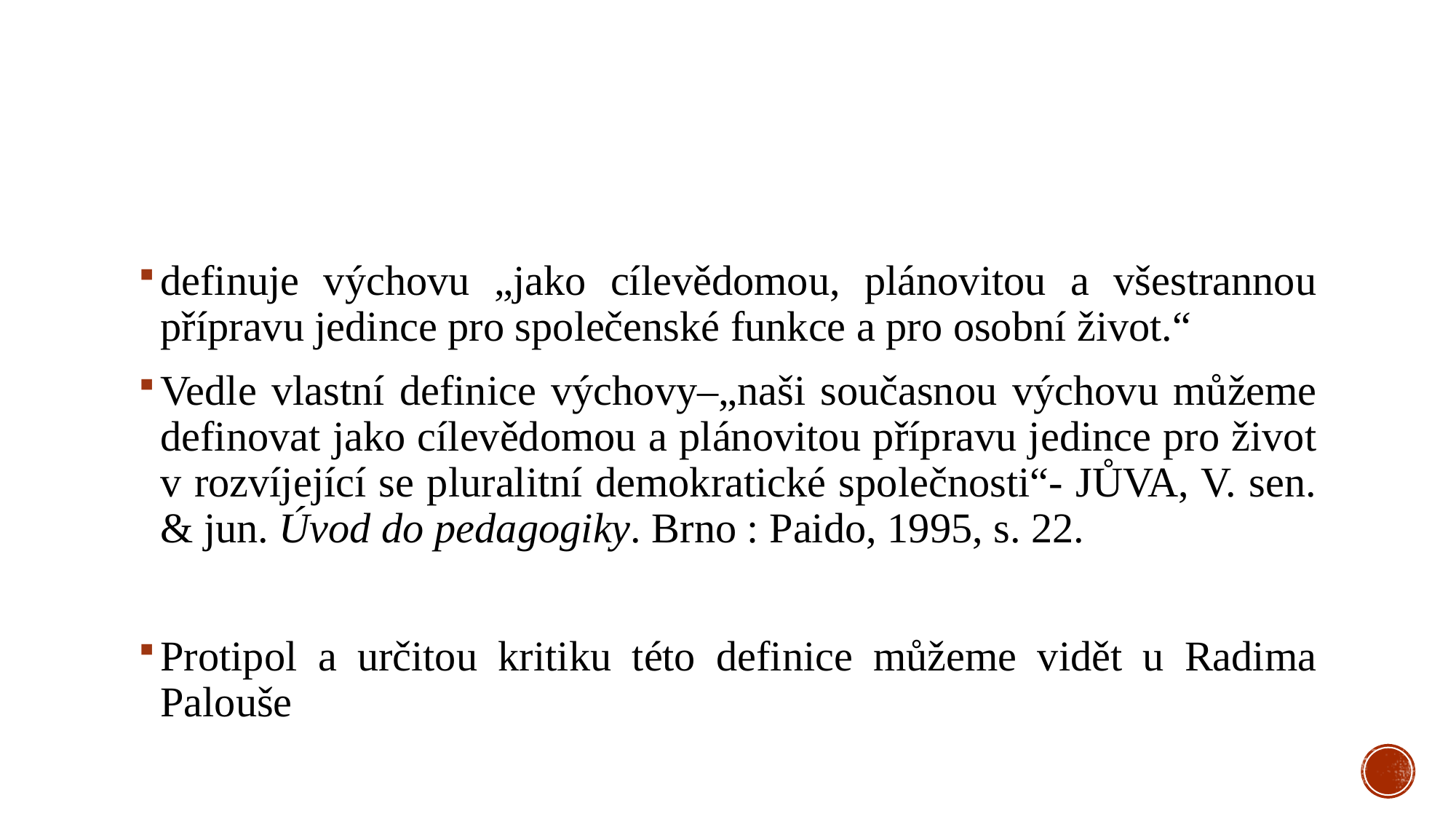

#
definuje výchovu „jako cílevědomou, plánovitou a všestrannou přípravu jedince pro společenské funkce a pro osobní život.“
Vedle vlastní definice výchovy–„naši současnou výchovu můžeme definovat jako cílevědomou a plánovitou přípravu jedince pro život v rozvíjející se pluralitní demokratické společnosti“- JŮVA, V. sen. & jun. Úvod do pedagogiky. Brno : Paido, 1995, s. 22.

Protipol a určitou kritiku této definice můžeme vidět u Radima Palouše